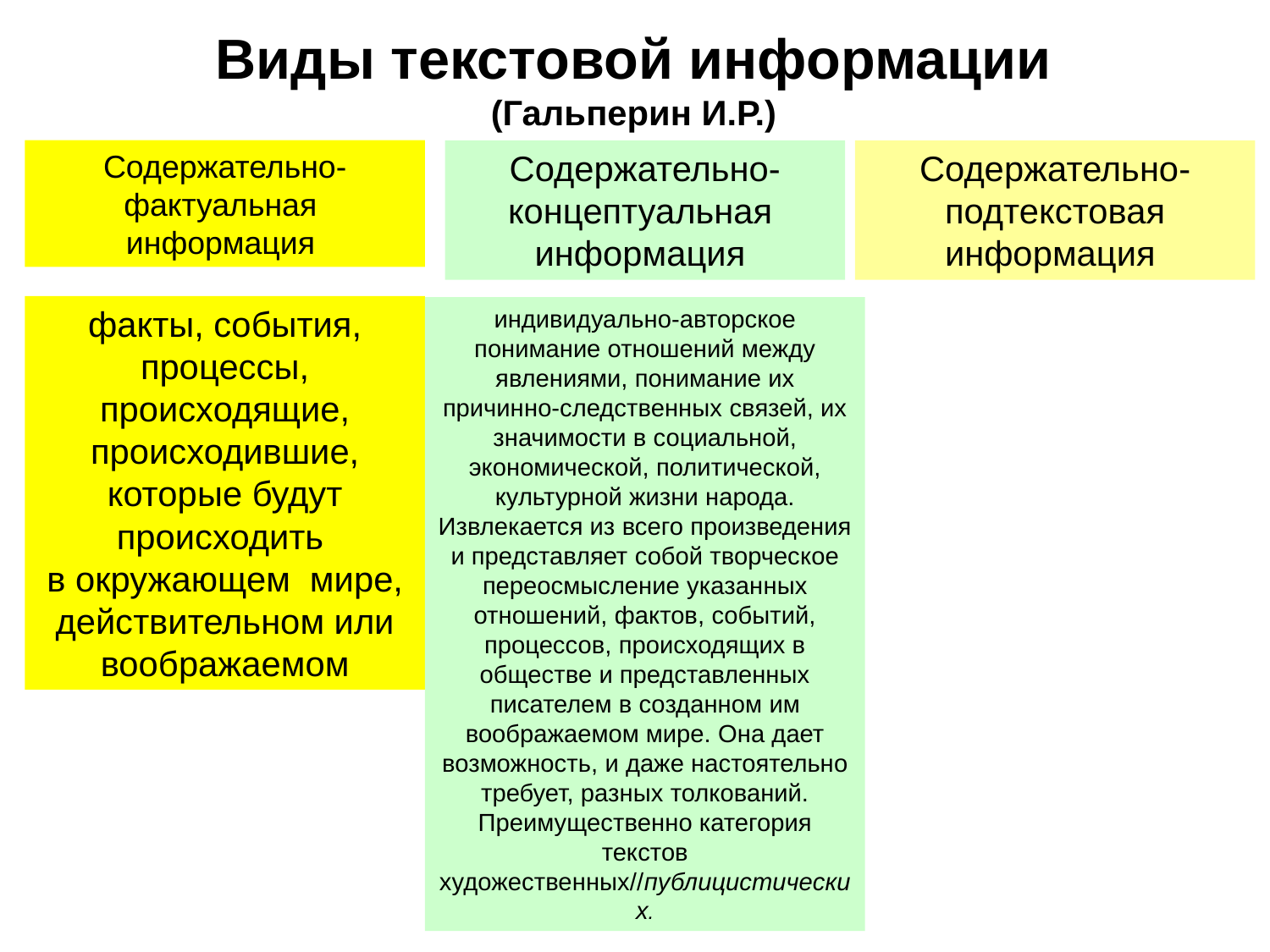

Виды текстовой информации
(Гальперин И.Р.)
Содержательно-подтекстовая информация
Содержательно-
фактуальная
информация
Содержательно-
концептуальная
информация
факты, события, процессы, происходящие, происходив­шие, которые будут происходить
в окружающем  мире, действительном или воображаемом
индивидуально-авторское понимание отношений между явлениями, понимание их причинно-следственных связей, их значимости в социальной, экономической, поли­тической, культурной жизни народа. Извлекается из всего произведения и представляет собой творческое переосмысление указан­ных отношений, фактов, событий, процессов, происходящих в обществе и представленных писателем в созданном им воображаемом мире. Она дает возможность, и даже настоятельно требует, разных толкований. Преимущественно категория текстов художественных//публицистических.